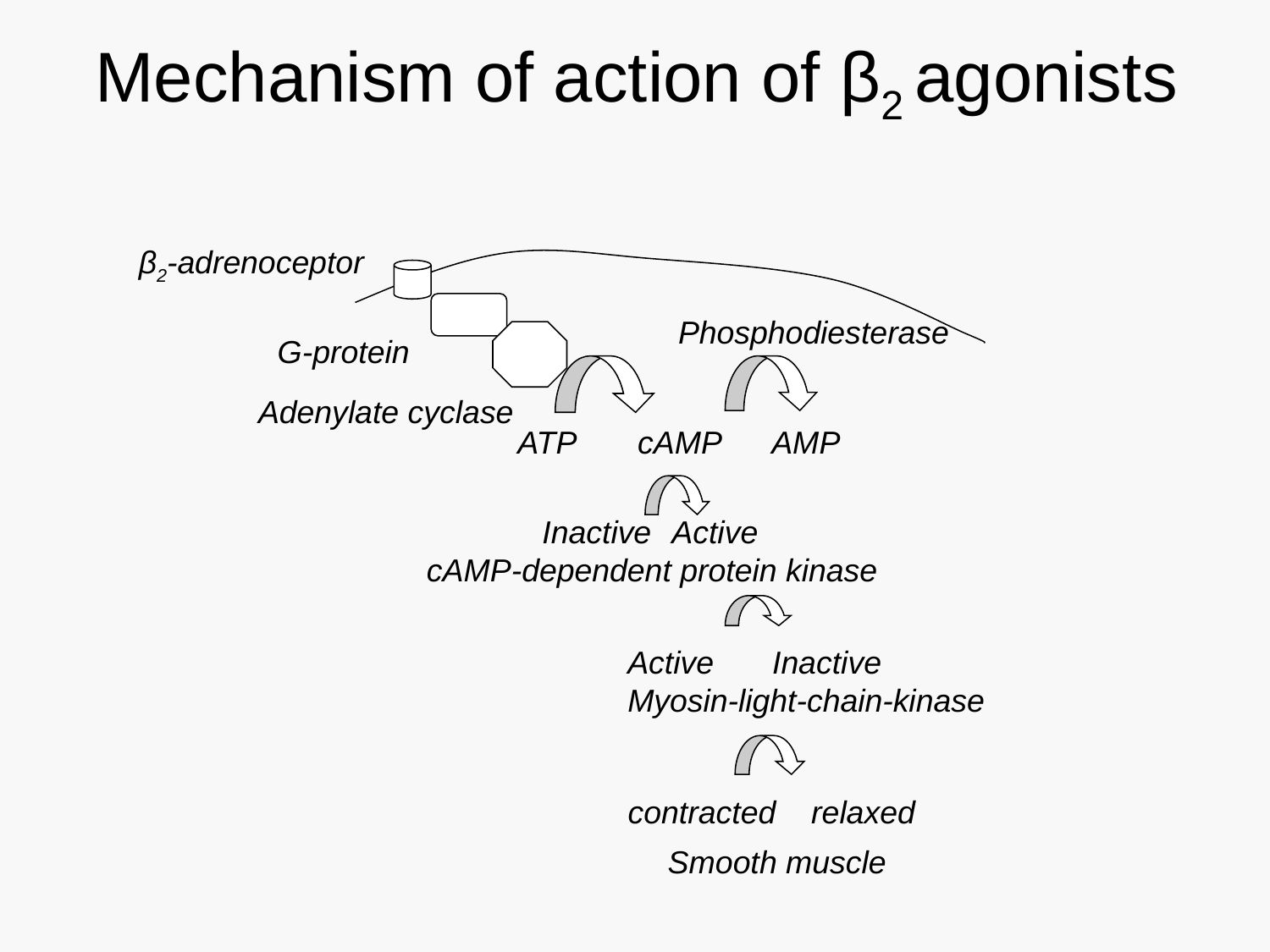

# Mechanism of action of β2 agonists
β2-adrenoceptor

Phosphodiesterase

G-protein

Adenylate cyclase
ATP       cAMP	AMP

              Inactive	Active
 cAMP-dependent protein kinase

Active	  Inactive
Myosin-light-chain-kinase

contracted    relaxed
Smooth muscle